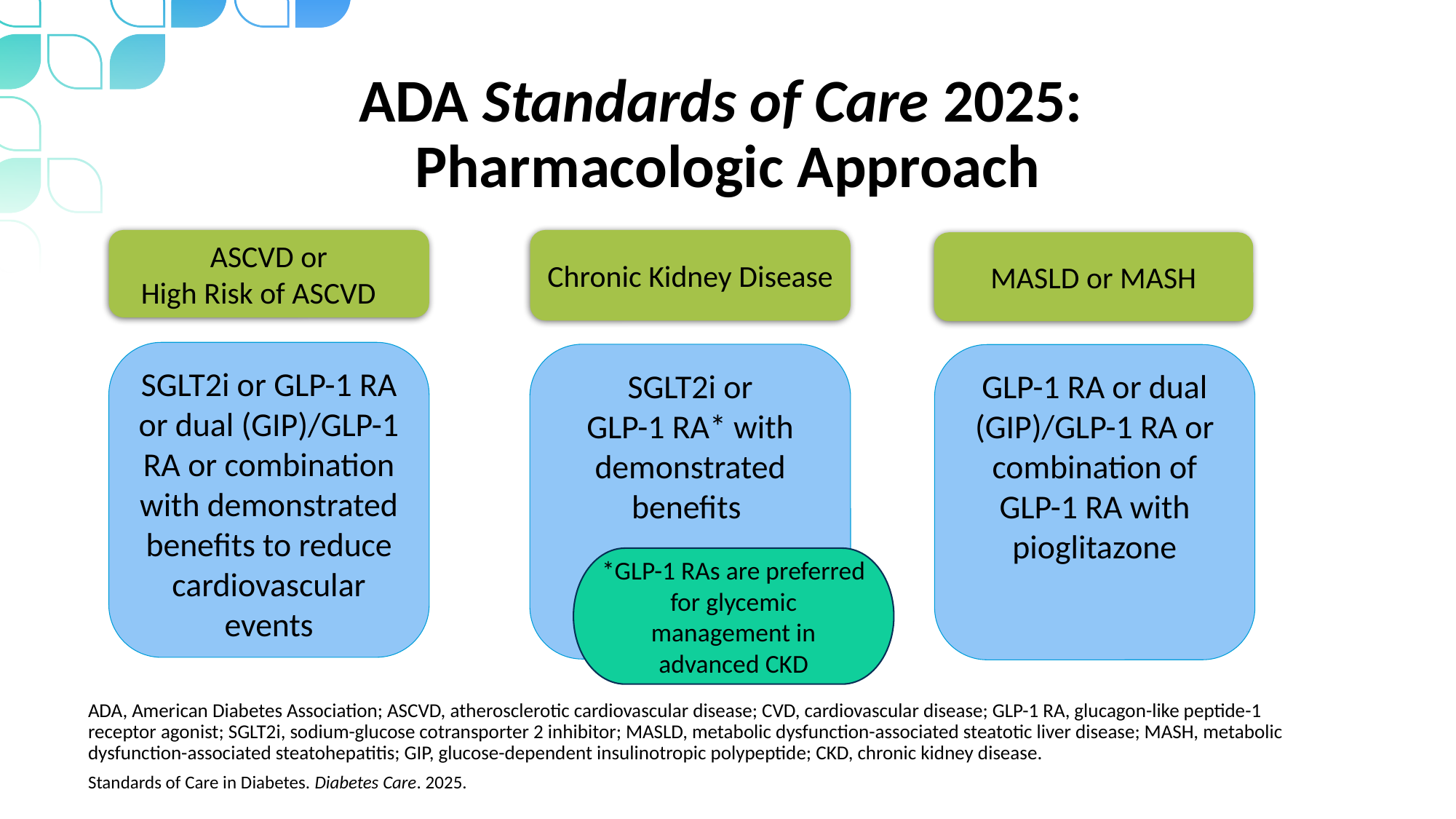

# ADA Standards of Care 2025: Pharmacologic Approach
Chronic Kidney Disease
ASCVD or
High Risk of ASCVD
MASLD or MASH​
SGLT2i or GLP-1 RA or dual (GIP)/GLP-1 RA or combination with demonstrated benefits to reduce cardiovascular events
SGLT2i or​
GLP-1 RA* with demonstrated benefits
GLP-1 RA or dual (GIP)/GLP-1 RA or combination of GLP-1 RA with pioglitazone
*GLP-1 RAs are preferred for glycemic management in advanced CKD
ADA, American Diabetes Association; ASCVD, atherosclerotic cardiovascular disease; CVD, cardiovascular disease; GLP-1 RA, glucagon-like peptide-1 receptor agonist; SGLT2i, sodium-glucose cotransporter 2 inhibitor; MASLD, metabolic dysfunction-associated steatotic liver disease; MASH, metabolic dysfunction-associated steatohepatitis; GIP, glucose-dependent insulinotropic polypeptide; CKD, chronic kidney disease.
Standards of Care in Diabetes. Diabetes Care. 2025.